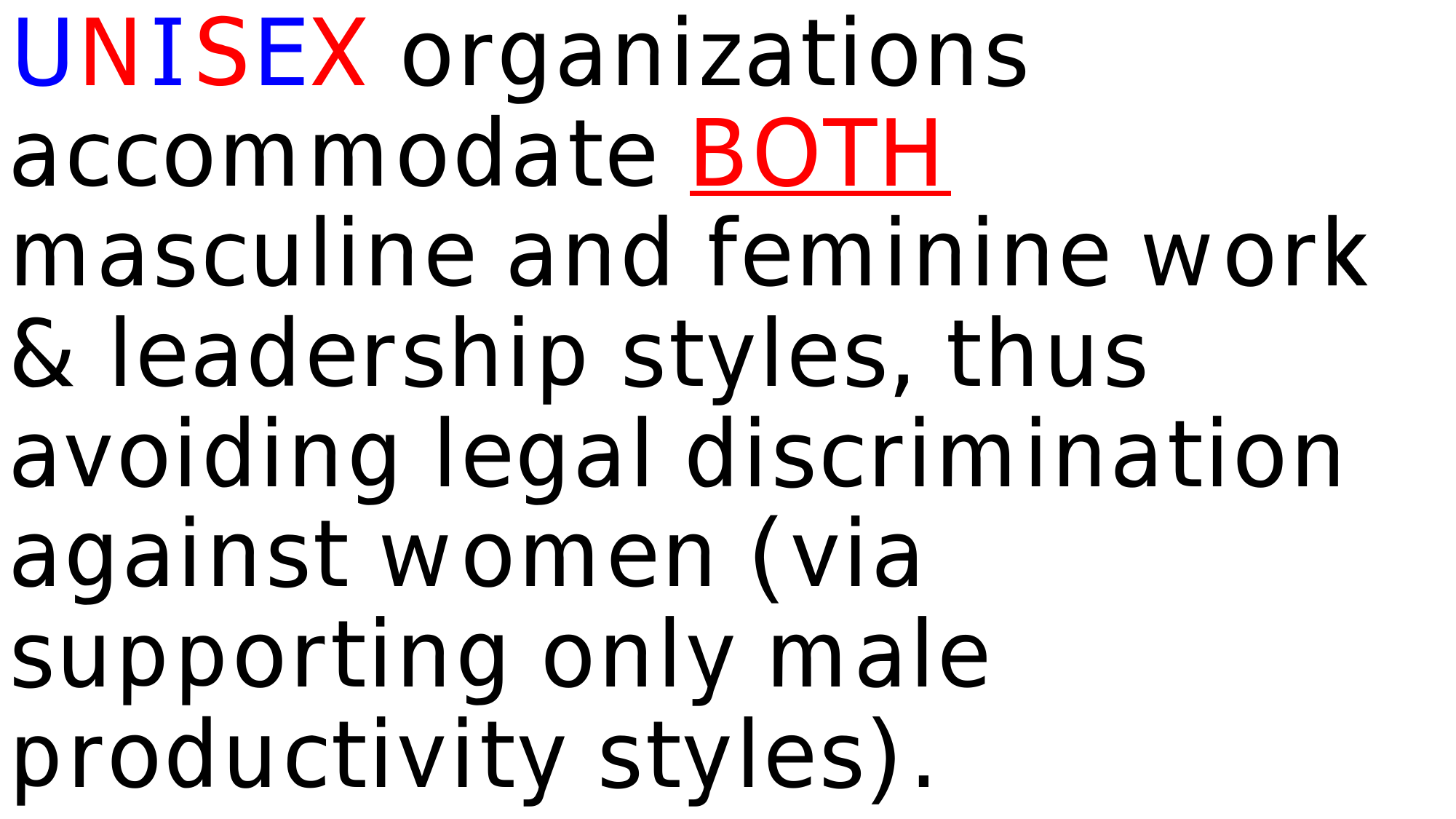

UNISEX organizations accommodate BOTH masculine and feminine work & leadership styles, thus avoiding legal discrimination against women (via supporting only male productivity styles).